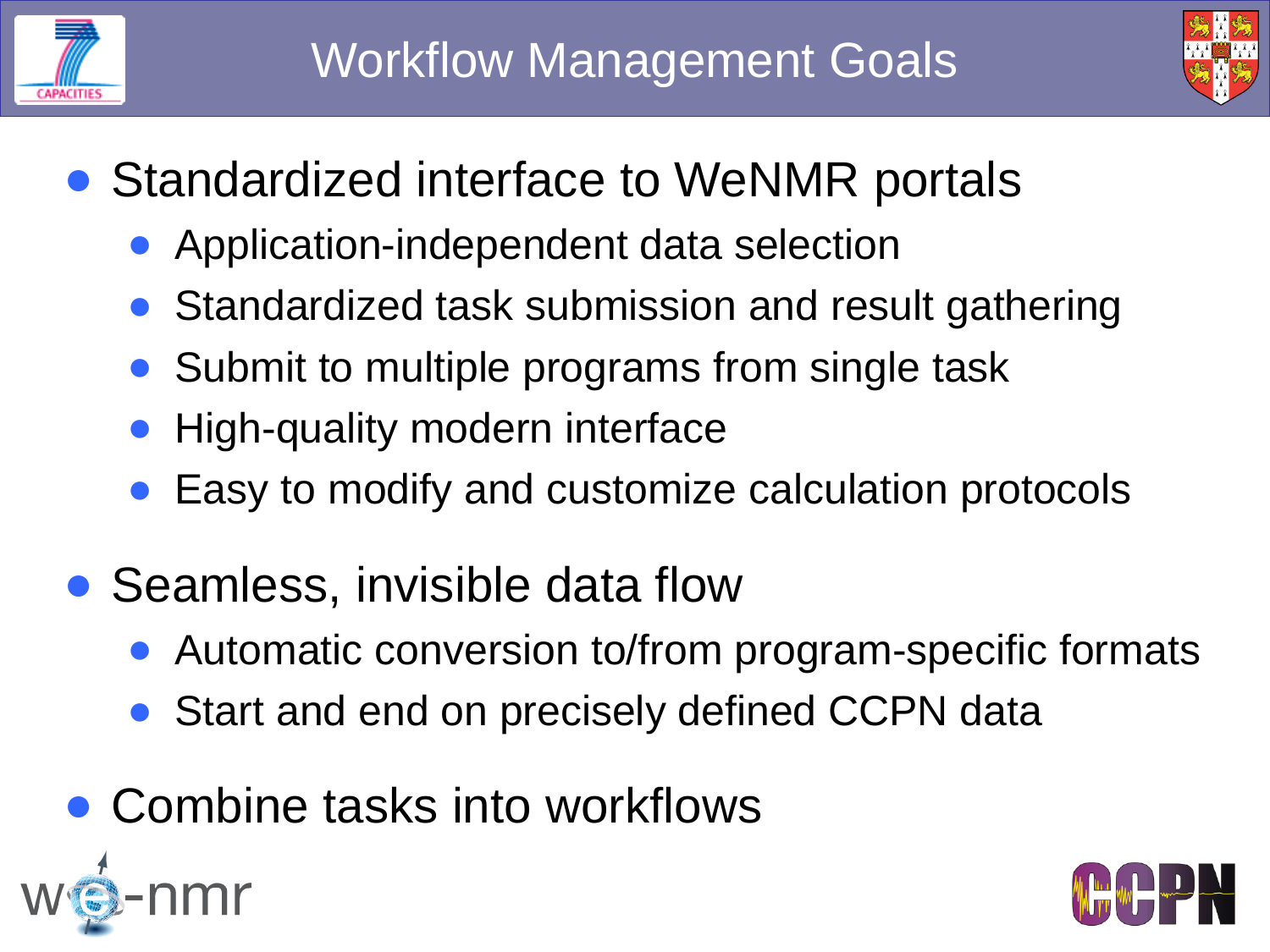

Workflow Management Goals
Standardized interface to WeNMR portals
Application-independent data selection
Standardized task submission and result gathering
Submit to multiple programs from single task
High-quality modern interface
Easy to modify and customize calculation protocols

Seamless, invisible data flow
Automatic conversion to/from program-specific formats
Start and end on precisely defined CCPN data

Combine tasks into workflows